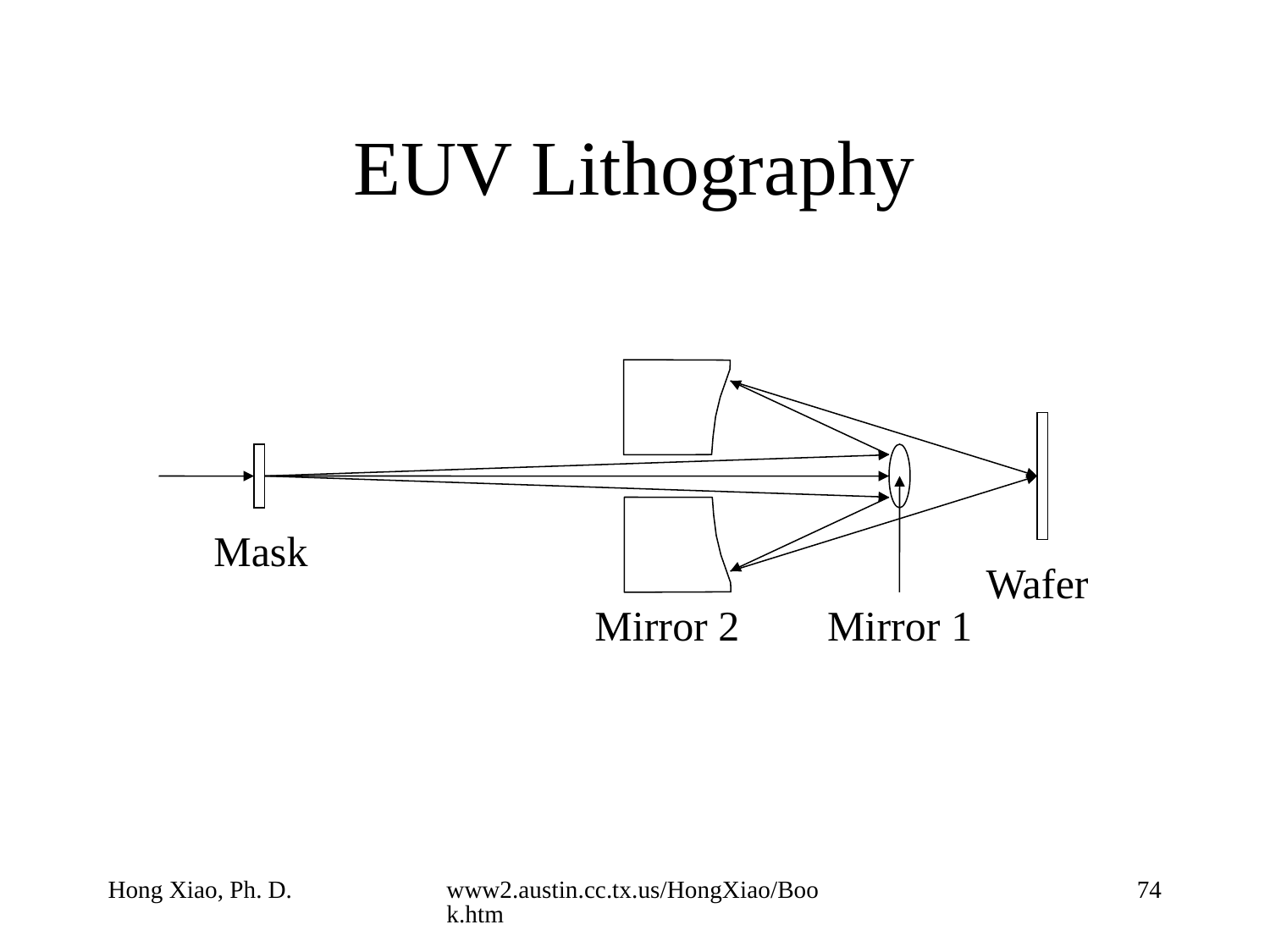

# EUV Lithography

Mask
Wafer
Mirror 2
Mirror 1
Hong Xiao, Ph. D.
www2.austin.cc.tx.us/HongXiao/Book.htm
74